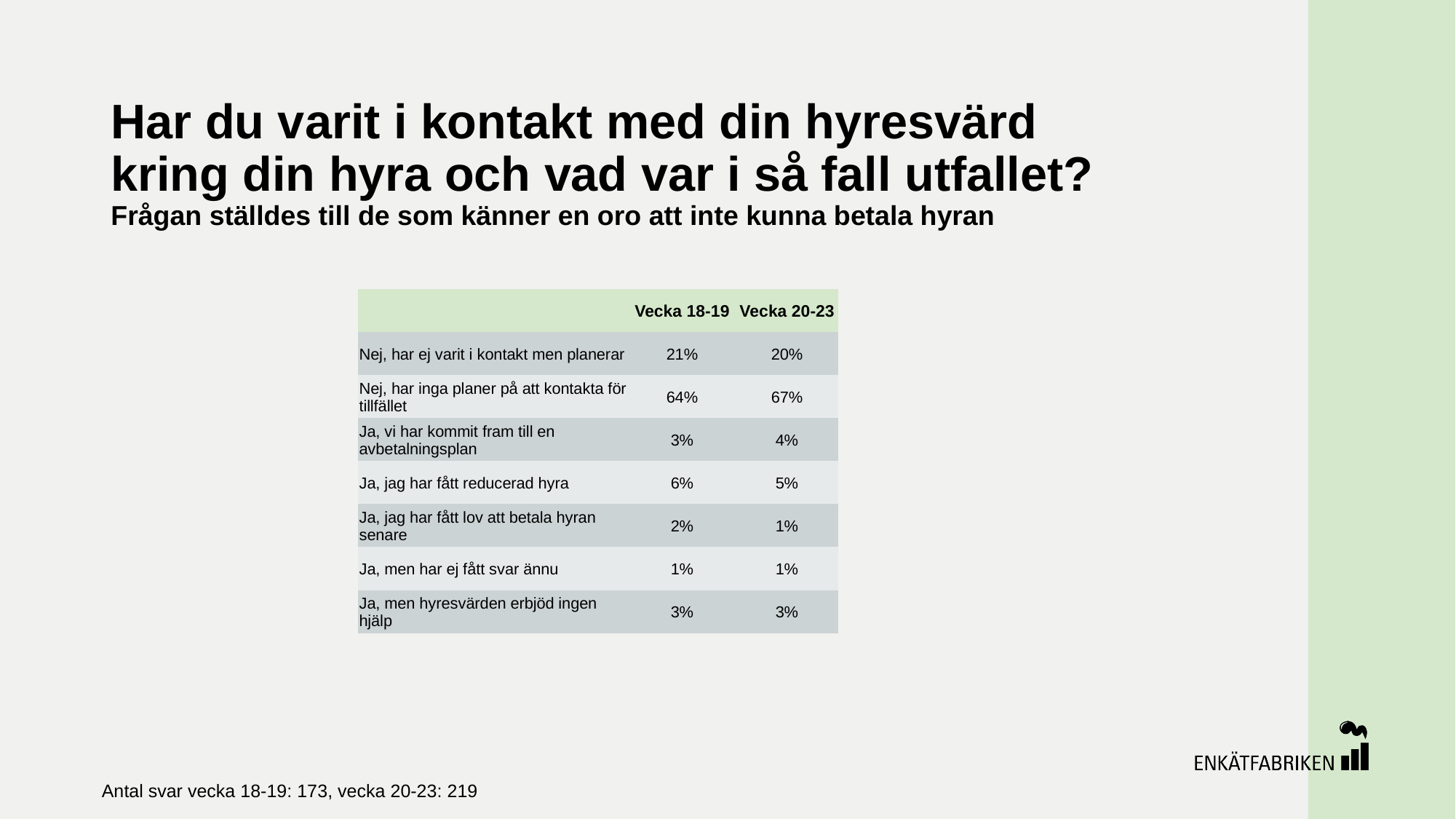

# Har du varit i kontakt med din hyresvärd kring din hyra och vad var i så fall utfallet? Frågan ställdes till de som känner en oro att inte kunna betala hyran
|  | Vecka 18-19 | Vecka 20-23 |
| --- | --- | --- |
| Nej, har ej varit i kontakt men planerar | 21% | 20% |
| Nej, har inga planer på att kontakta för tillfället | 64% | 67% |
| Ja, vi har kommit fram till en avbetalningsplan | 3% | 4% |
| Ja, jag har fått reducerad hyra | 6% | 5% |
| Ja, jag har fått lov att betala hyran senare | 2% | 1% |
| Ja, men har ej fått svar ännu | 1% | 1% |
| Ja, men hyresvärden erbjöd ingen hjälp | 3% | 3% |
Antal svar vecka 18-19: 173, vecka 20-23: 219